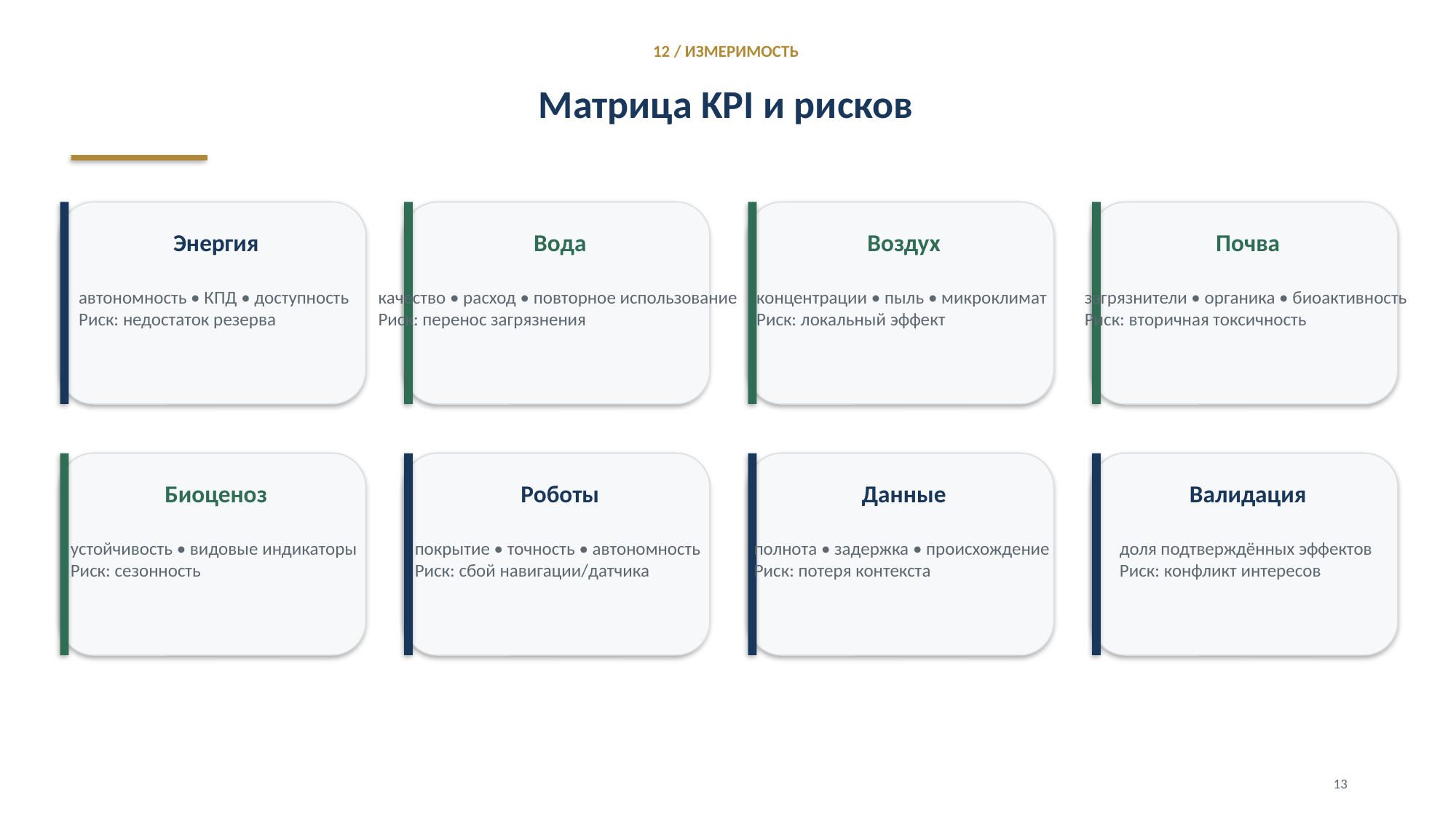

12 / ИЗМЕРИМОСТЬ
Матрица KPI и рисков

Энергия
Вода
Воздух
Почва
автономность • КПД • доступность
Риск: недостаток резерва
качество • расход • повторное использование
Риск: перенос загрязнения
концентрации • пыль • микроклимат
Риск: локальный эффект
загрязнители • органика • биоактивность
Риск: вторичная токсичность

Биоценоз
Роботы
Данные
Валидация
устойчивость • видовые индикаторы
Риск: сезонность
покрытие • точность • автономность
Риск: сбой навигации/датчика
полнота • задержка • происхождение
Риск: потеря контекста
доля подтверждённых эффектов
Риск: конфликт интересов
13